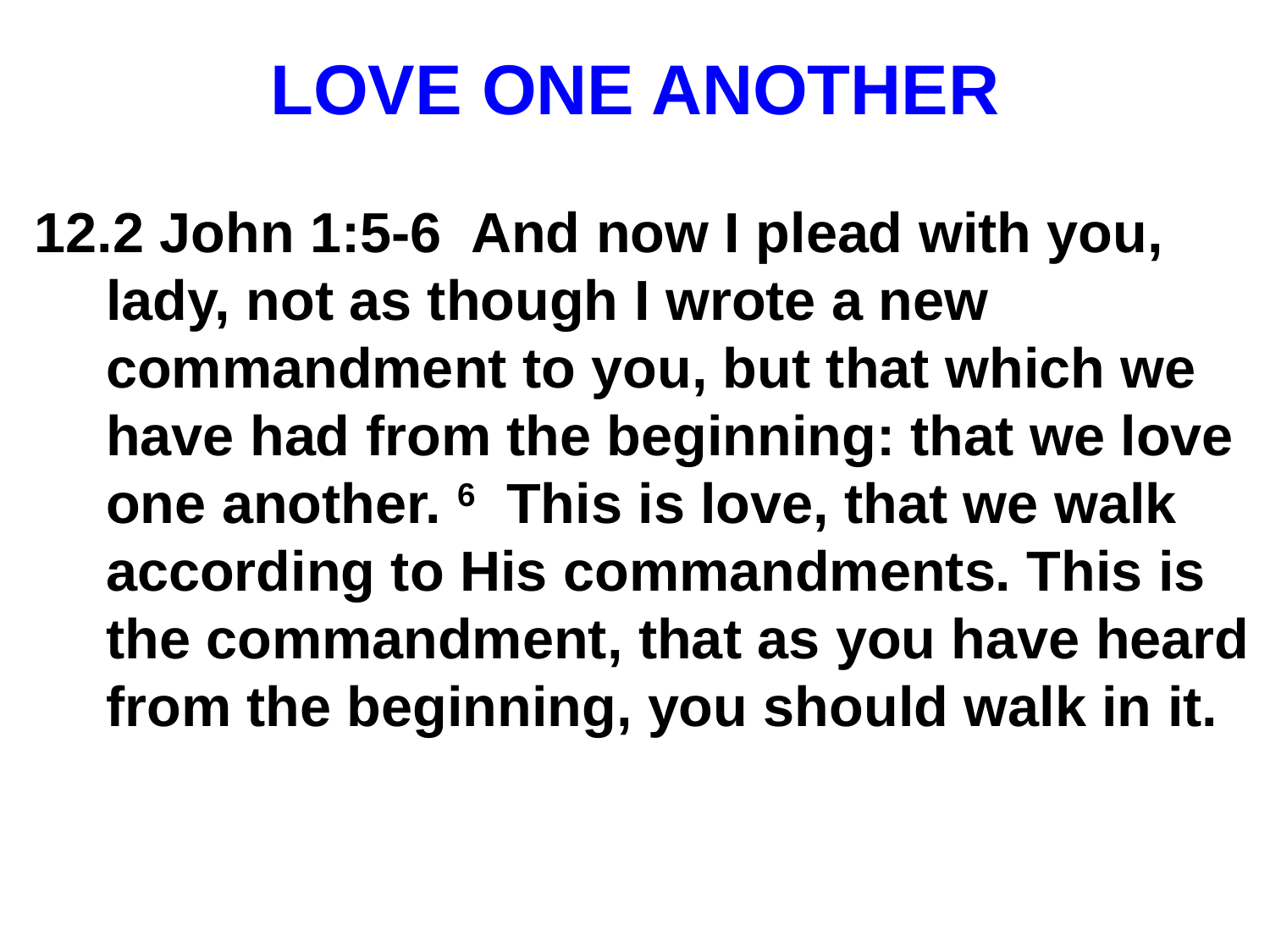

# LOVE ONE ANOTHER
2 John 1:5-6  And now I plead with you, lady, not as though I wrote a new commandment to you, but that which we have had from the beginning: that we love one another. 6  This is love, that we walk according to His commandments. This is the commandment, that as you have heard from the beginning, you should walk in it.